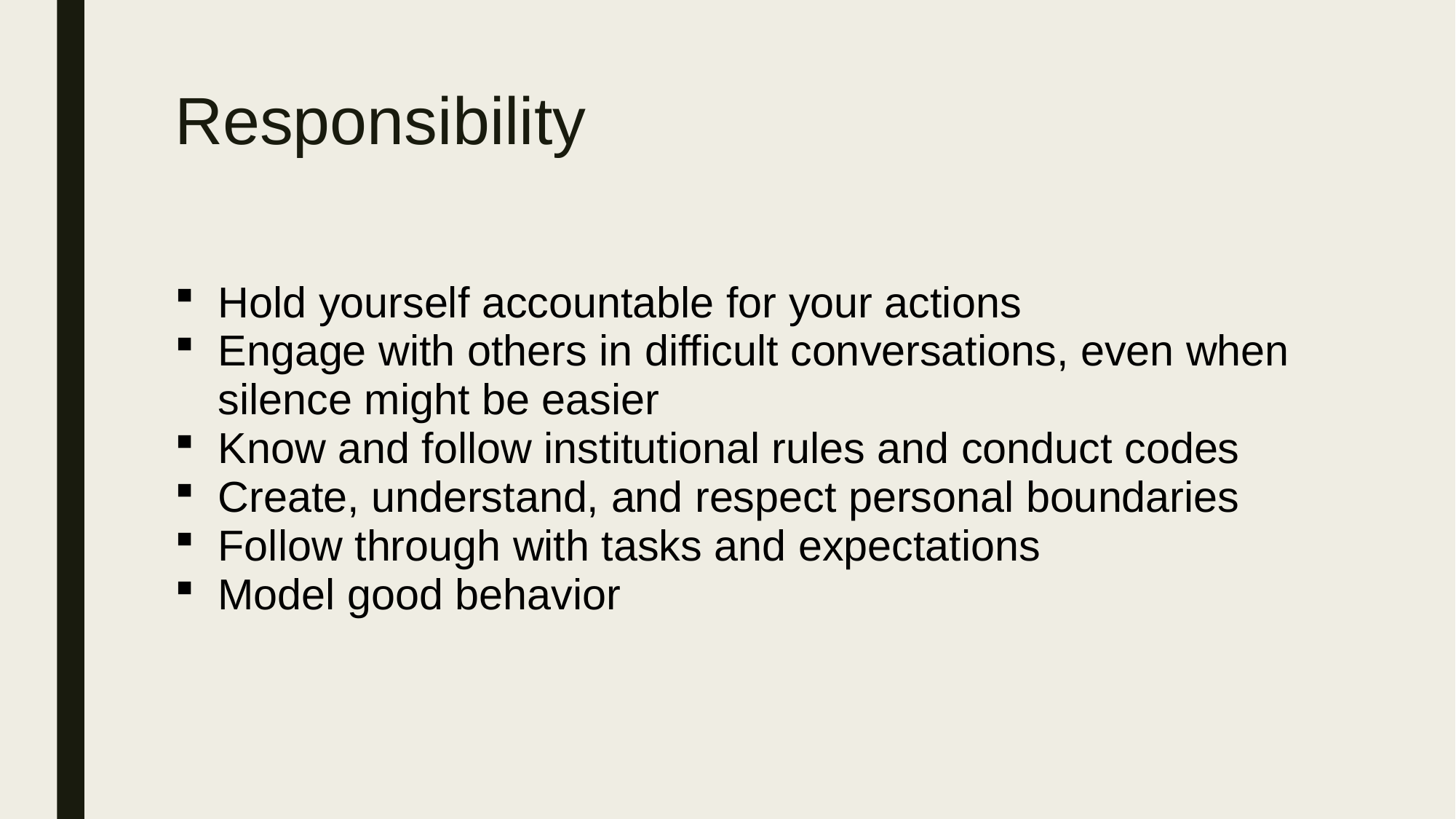

# Responsibility
Hold yourself accountable for your actions
Engage with others in difficult conversations, even when silence might be easier
Know and follow institutional rules and conduct codes
Create, understand, and respect personal boundaries
Follow through with tasks and expectations
Model good behavior